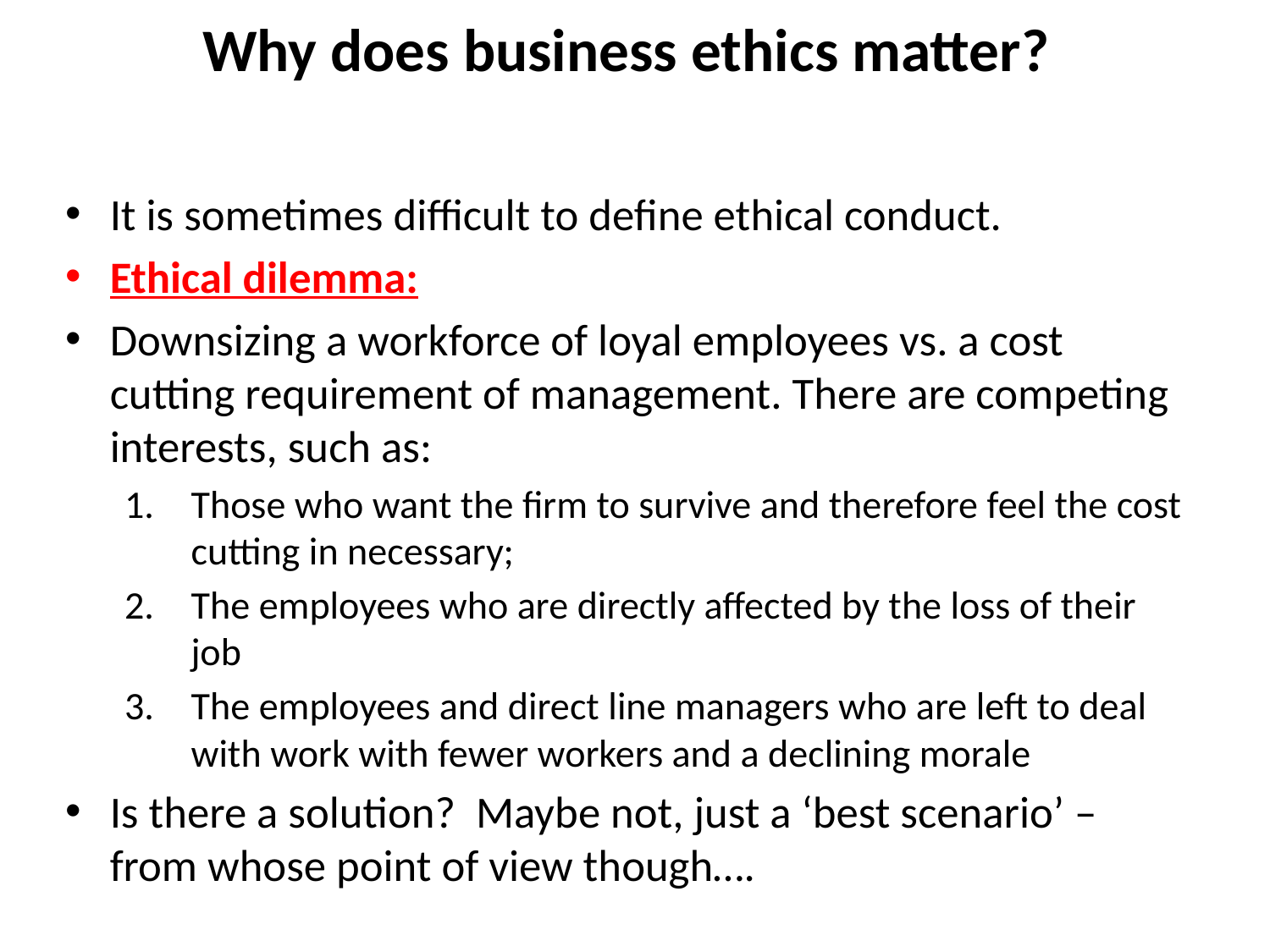

# Why does business ethics matter?
It is sometimes difficult to define ethical conduct.
Ethical dilemma:
Downsizing a workforce of loyal employees vs. a cost cutting requirement of management. There are competing interests, such as:
Those who want the firm to survive and therefore feel the cost cutting in necessary;
The employees who are directly affected by the loss of their job
The employees and direct line managers who are left to deal with work with fewer workers and a declining morale
Is there a solution?  Maybe not, just a ‘best scenario’ – from whose point of view though….